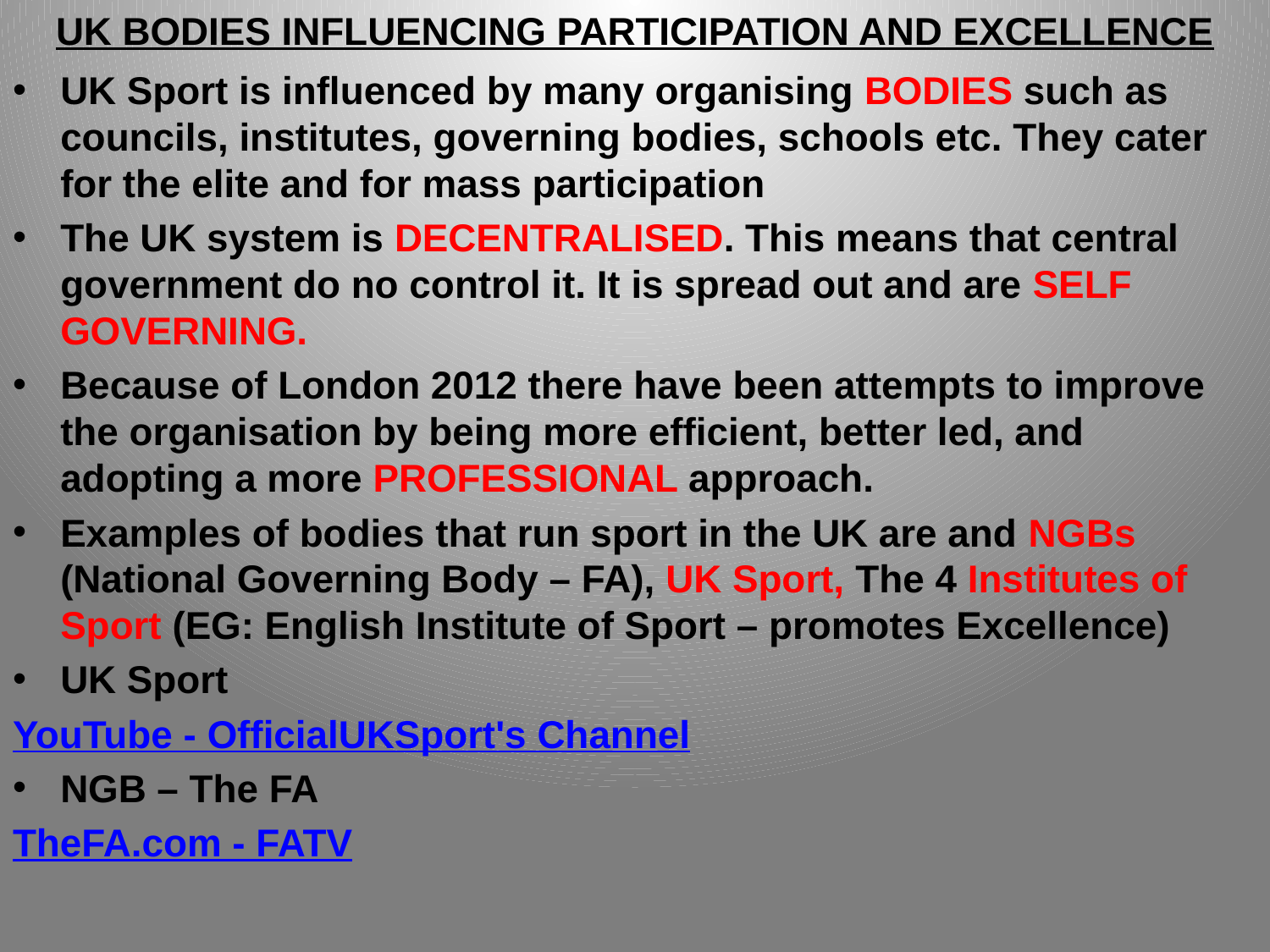

# UK BODIES INFLUENCING PARTICIPATION AND EXCELLENCE
UK Sport is influenced by many organising BODIES such as councils, institutes, governing bodies, schools etc. They cater for the elite and for mass participation
The UK system is DECENTRALISED. This means that central government do no control it. It is spread out and are SELF GOVERNING.
Because of London 2012 there have been attempts to improve the organisation by being more efficient, better led, and adopting a more PROFESSIONAL approach.
Examples of bodies that run sport in the UK are and NGBs (National Governing Body – FA), UK Sport, The 4 Institutes of Sport (EG: English Institute of Sport – promotes Excellence)
UK Sport
YouTube - OfficialUKSport's Channel
NGB – The FA
TheFA.com - FATV